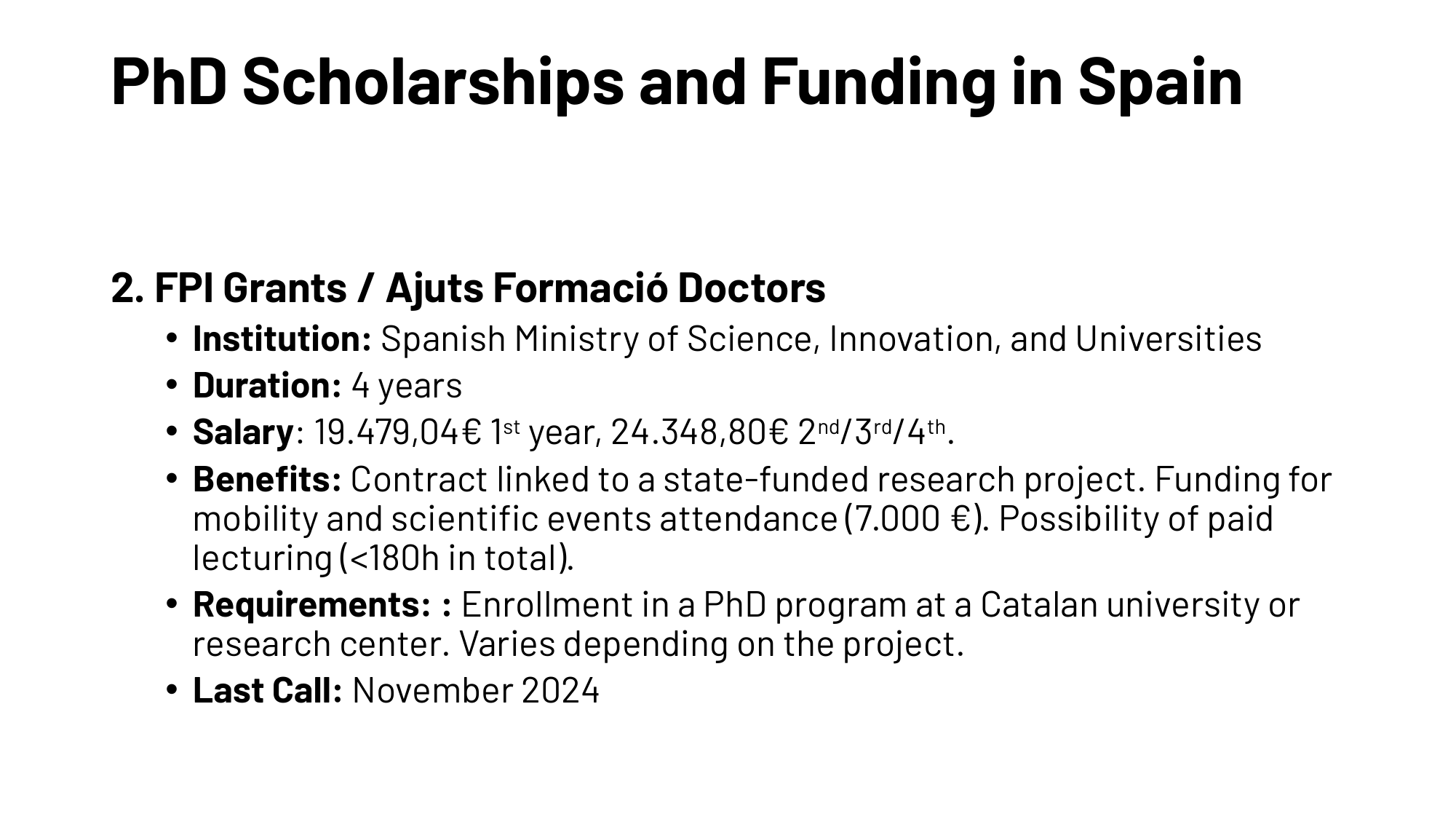

# PhD Scholarships and Funding in Spain

2. FPI Grants / Ajuts Formació Doctors
Institution: Spanish Ministry of Science, Innovation, and Universities
Duration: 4 years
Salary: 19.479,04€ 1st year, 24.348,80€ 2nd/3rd/4th.
Benefits: Contract linked to a state-funded research project. Funding for mobility and scientific events attendance (7.000 €). Possibility of paid lecturing (<180h in total).
Requirements: : Enrollment in a PhD program at a Catalan university or research center. Varies depending on the project.
Last Call: November 2024